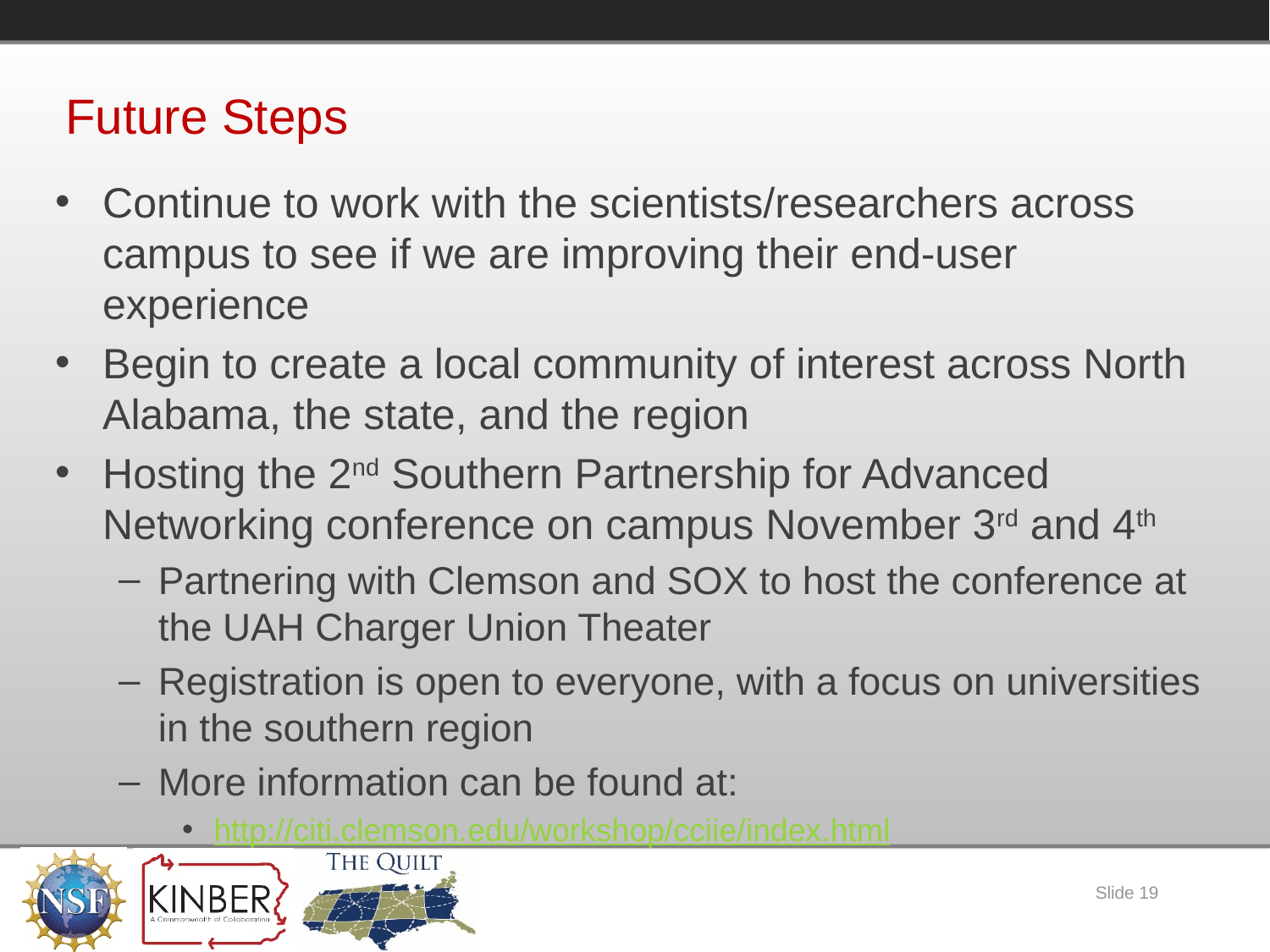

# Future Steps
Continue to work with the scientists/researchers across campus to see if we are improving their end-user experience
Begin to create a local community of interest across North Alabama, the state, and the region
Hosting the 2nd Southern Partnership for Advanced Networking conference on campus November 3rd and 4th
Partnering with Clemson and SOX to host the conference at the UAH Charger Union Theater
Registration is open to everyone, with a focus on universities in the southern region
More information can be found at:
http://citi.clemson.edu/workshop/cciie/index.html